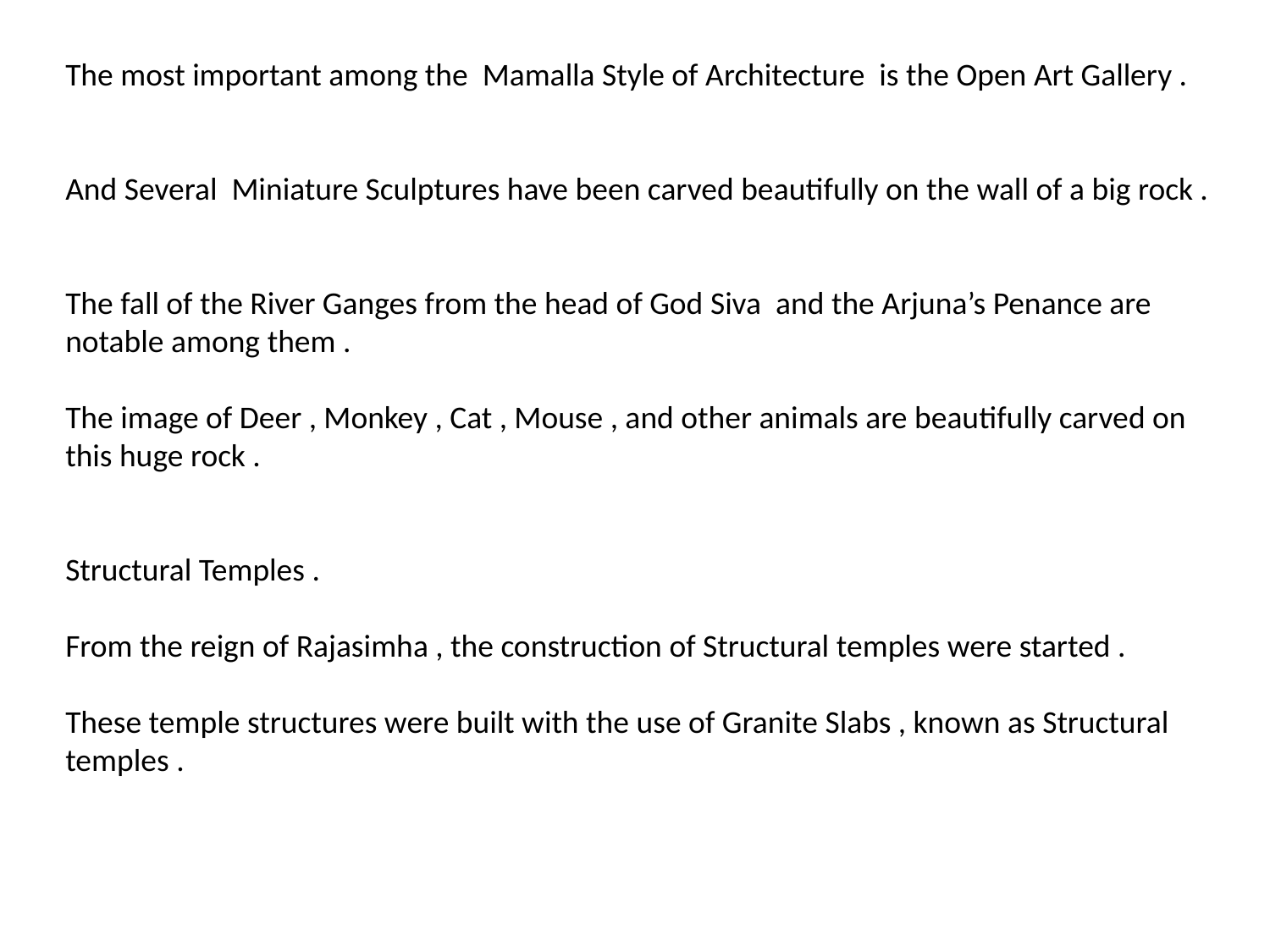

The most important among the  Mamalla Style of Architecture  is the Open Art Gallery .

And Several  Miniature Sculptures have been carved beautifully on the wall of a big rock .

The fall of the River Ganges from the head of God Siva  and the Arjuna’s Penance are notable among them .

The image of Deer , Monkey , Cat , Mouse , and other animals are beautifully carved on this huge rock .

Structural Temples .

From the reign of Rajasimha , the construction of Structural temples were started .

These temple structures were built with the use of Granite Slabs , known as Structural temples .